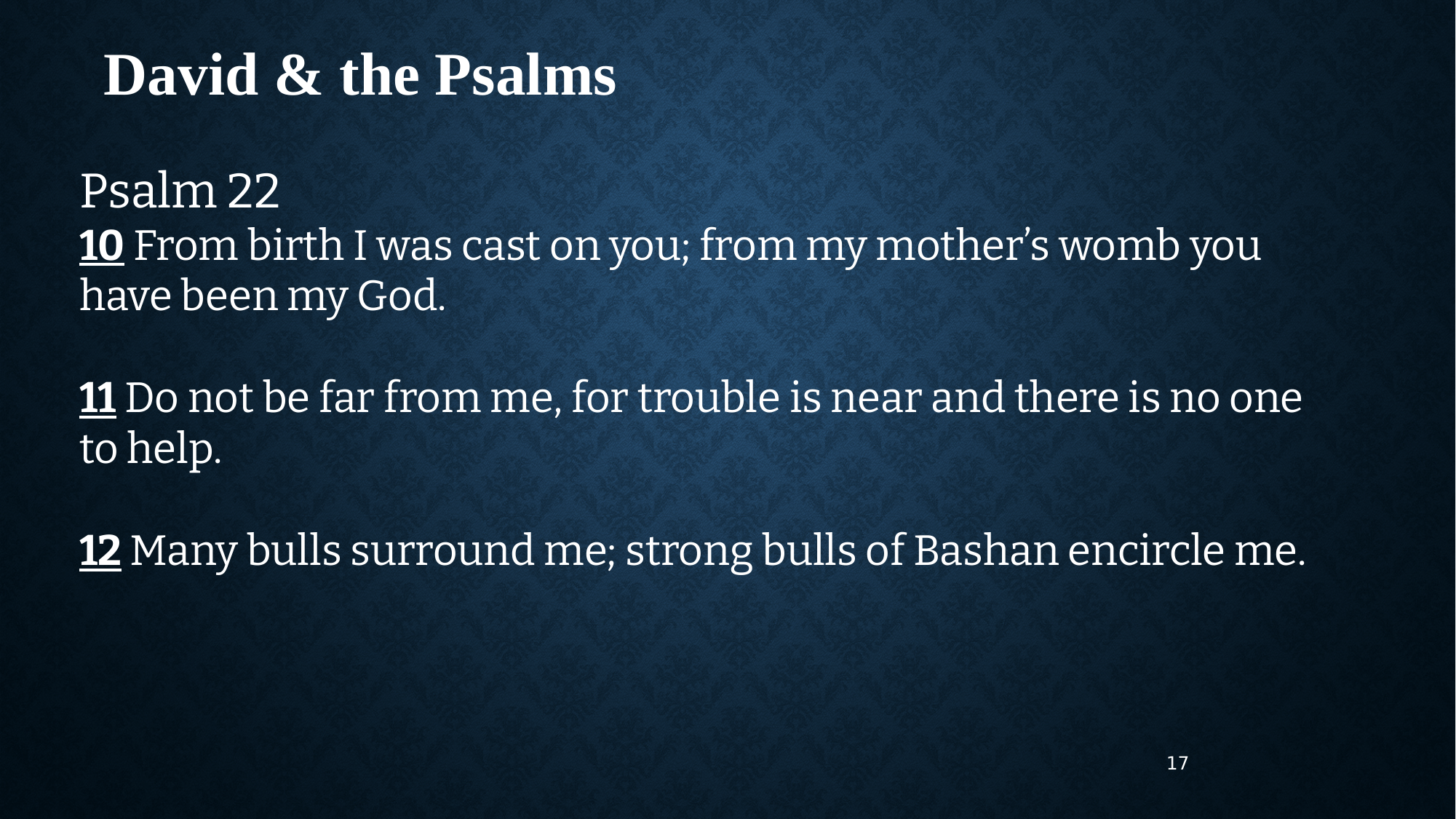

David & the Psalms
Psalm 22
10 From birth I was cast on you; from my mother’s womb you have been my God.

11 Do not be far from me, for trouble is near and there is no one to help.

12 Many bulls surround me; strong bulls of Bashan encircle me.

17